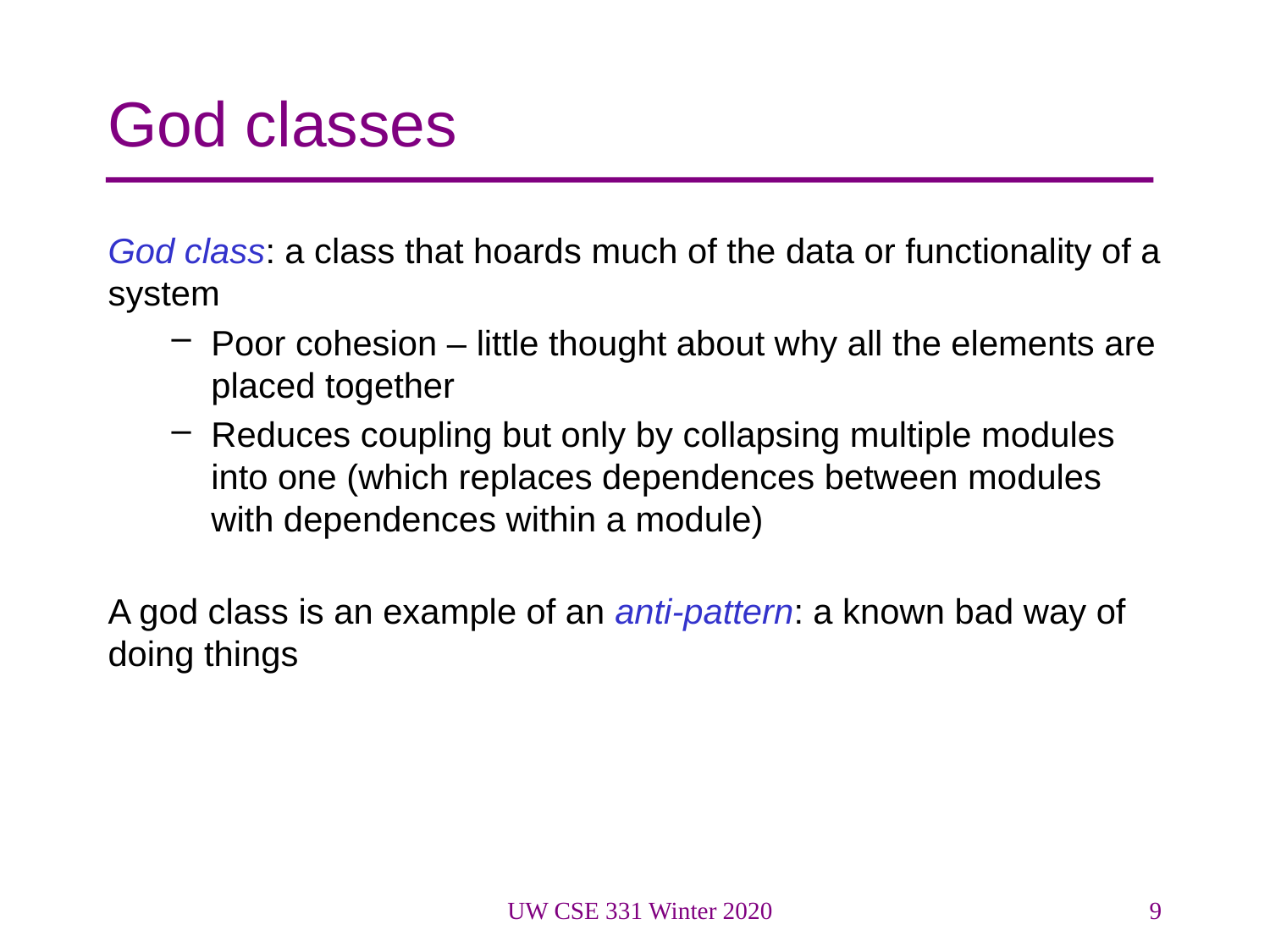

# God classes
God class: a class that hoards much of the data or functionality of a system
Poor cohesion – little thought about why all the elements are placed together
Reduces coupling but only by collapsing multiple modules into one (which replaces dependences between modules with dependences within a module)
A god class is an example of an anti-pattern: a known bad way of doing things
UW CSE 331 Winter 2020
9